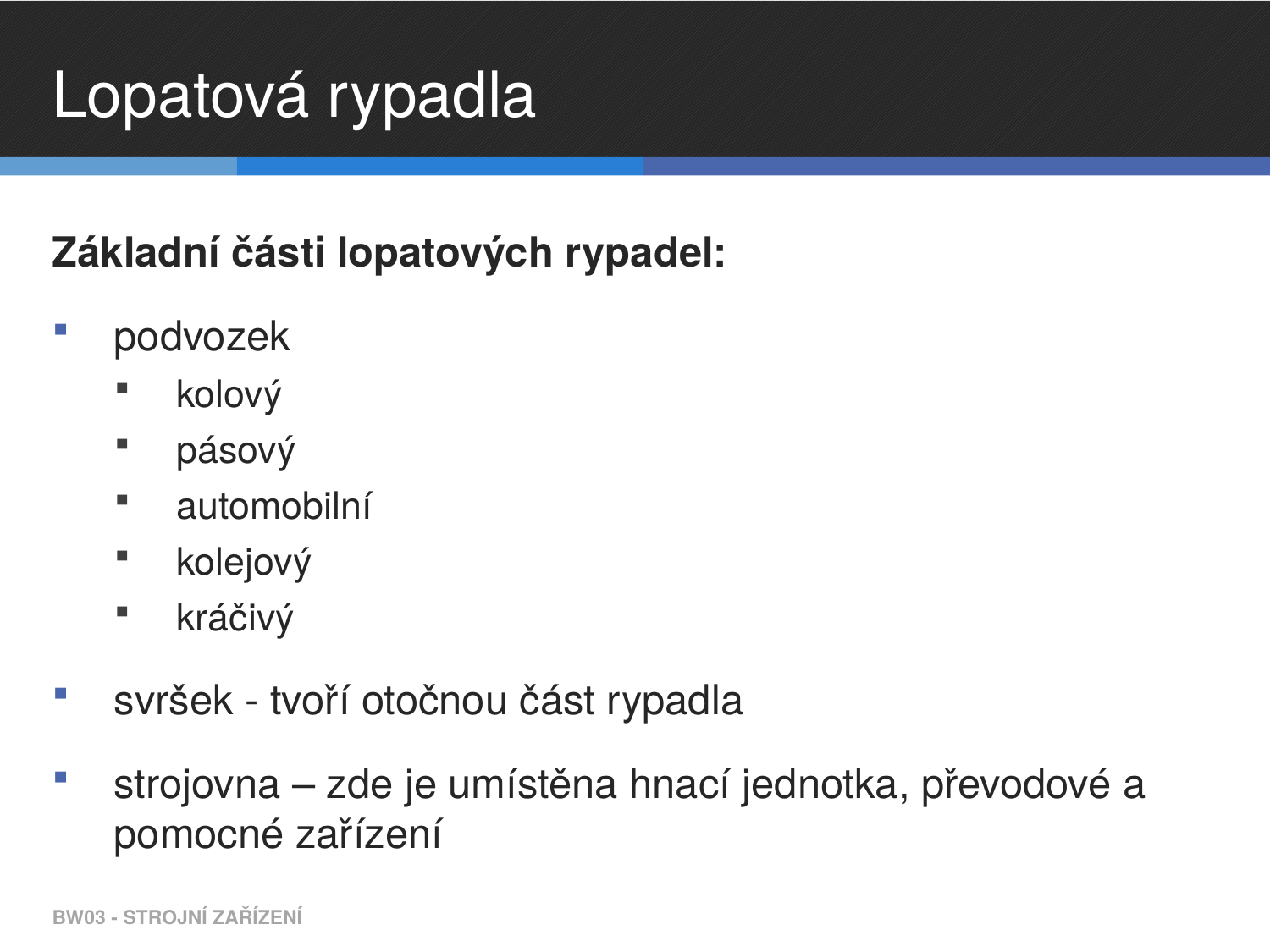

# Lopatová rypadla
Základní části lopatových rypadel:
podvozek
kolový
pásový
automobilní
kolejový
kráčivý
svršek - tvoří otočnou část rypadla
strojovna – zde je umístěna hnací jednotka, převodové a pomocné zařízení
BW03 - STROJNÍ ZAŘÍZENÍ